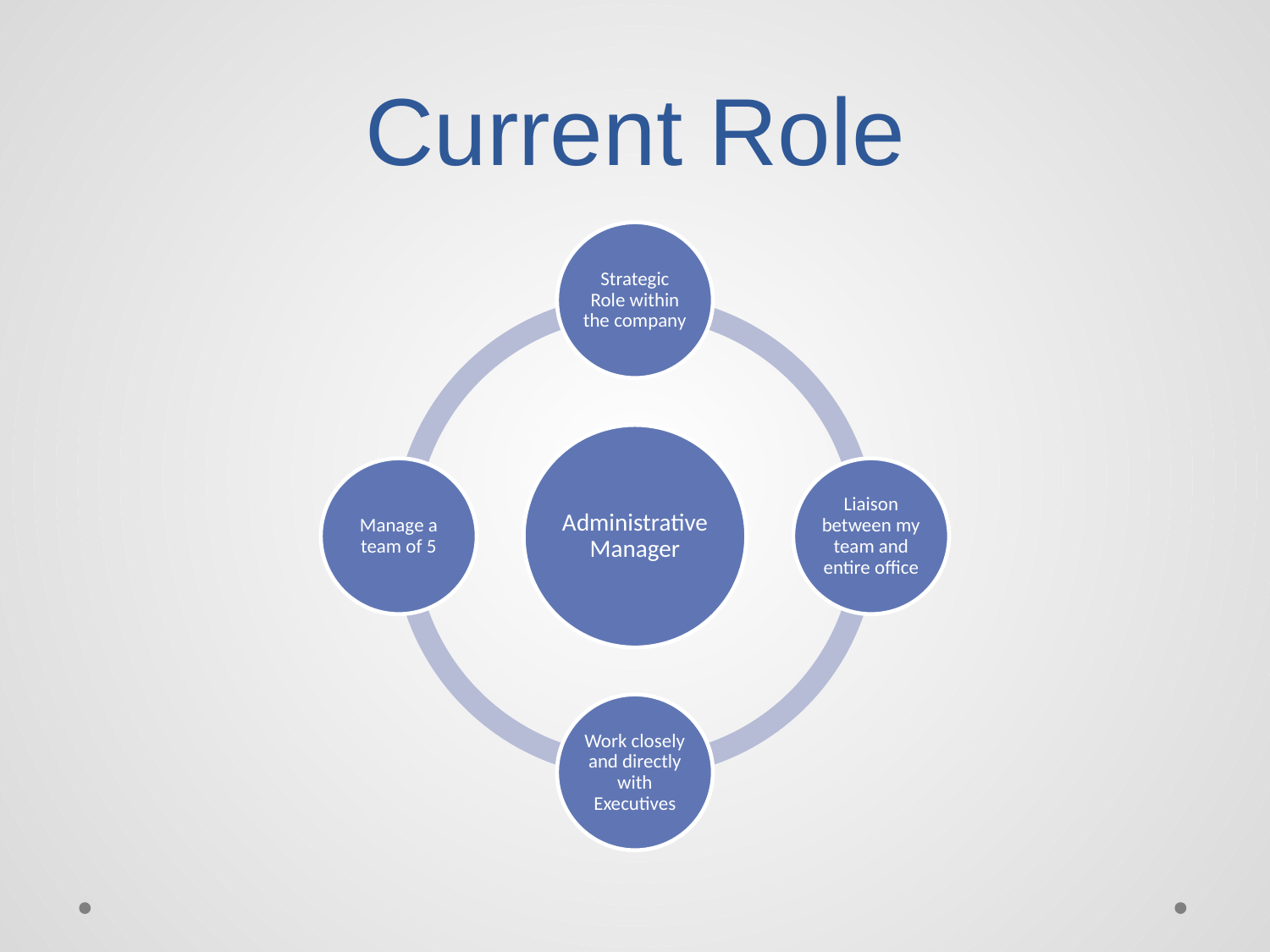

# Current Role
Administrative Manager
Strategic Role within the company
Liaison between my team and entire office
Work closely and directly with Executives
Manage a team of 5